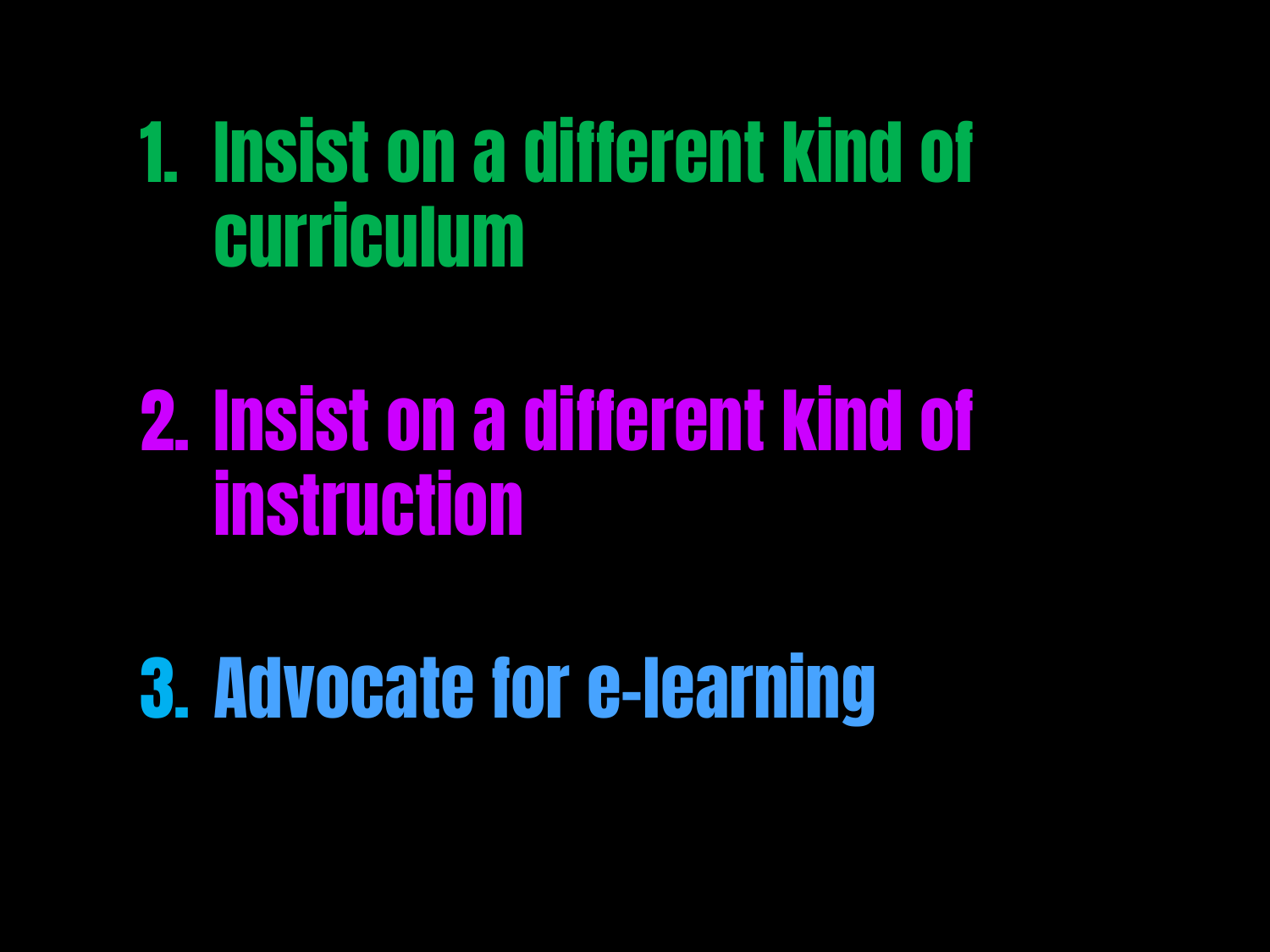

Insist on a different kind of curriculum
Insist on a different kind of instruction
Advocate for e-learning